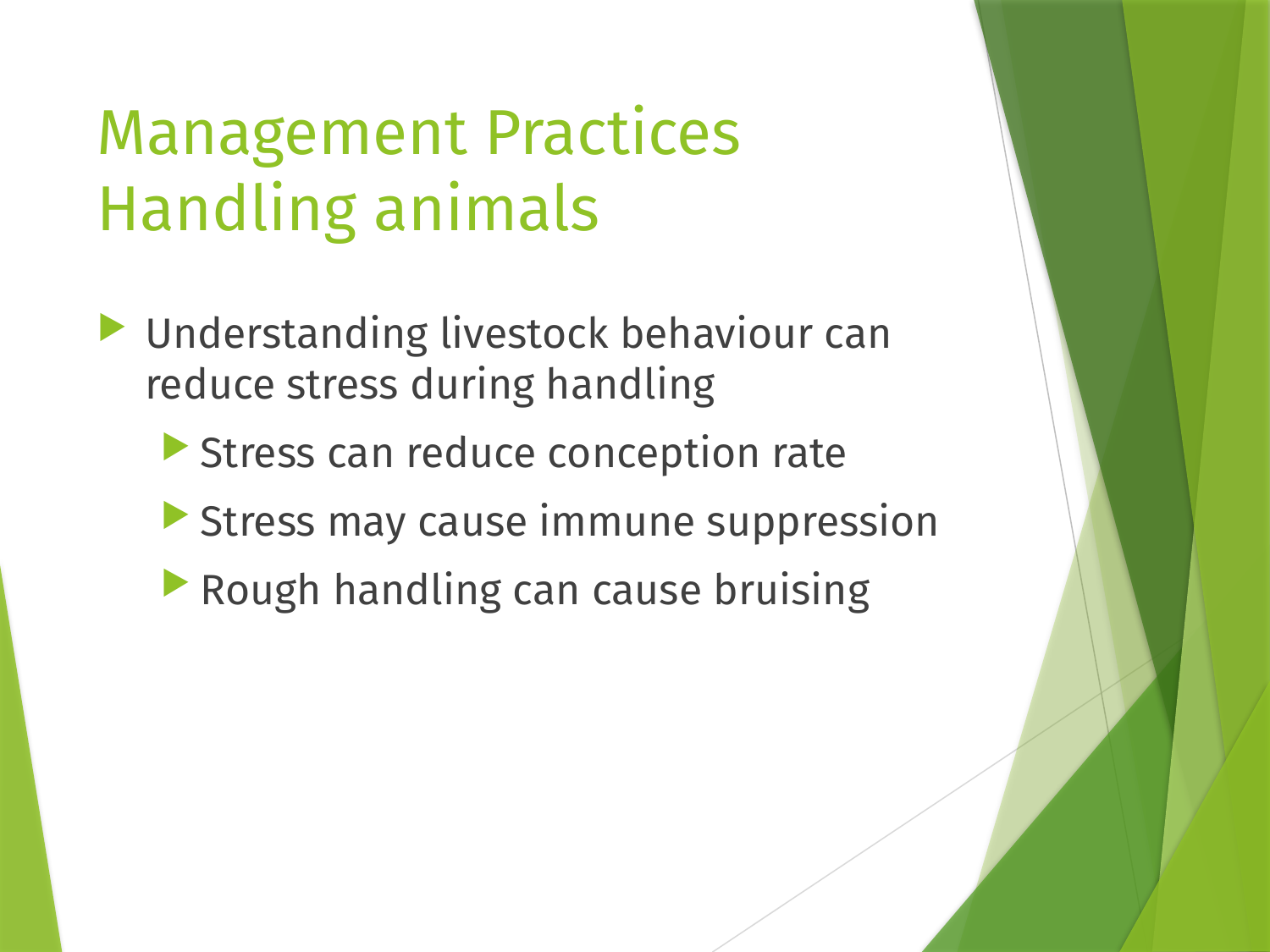

# Management Practices Handling animals
Understanding livestock behaviour can reduce stress during handling
Stress can reduce conception rate
Stress may cause immune suppression
Rough handling can cause bruising